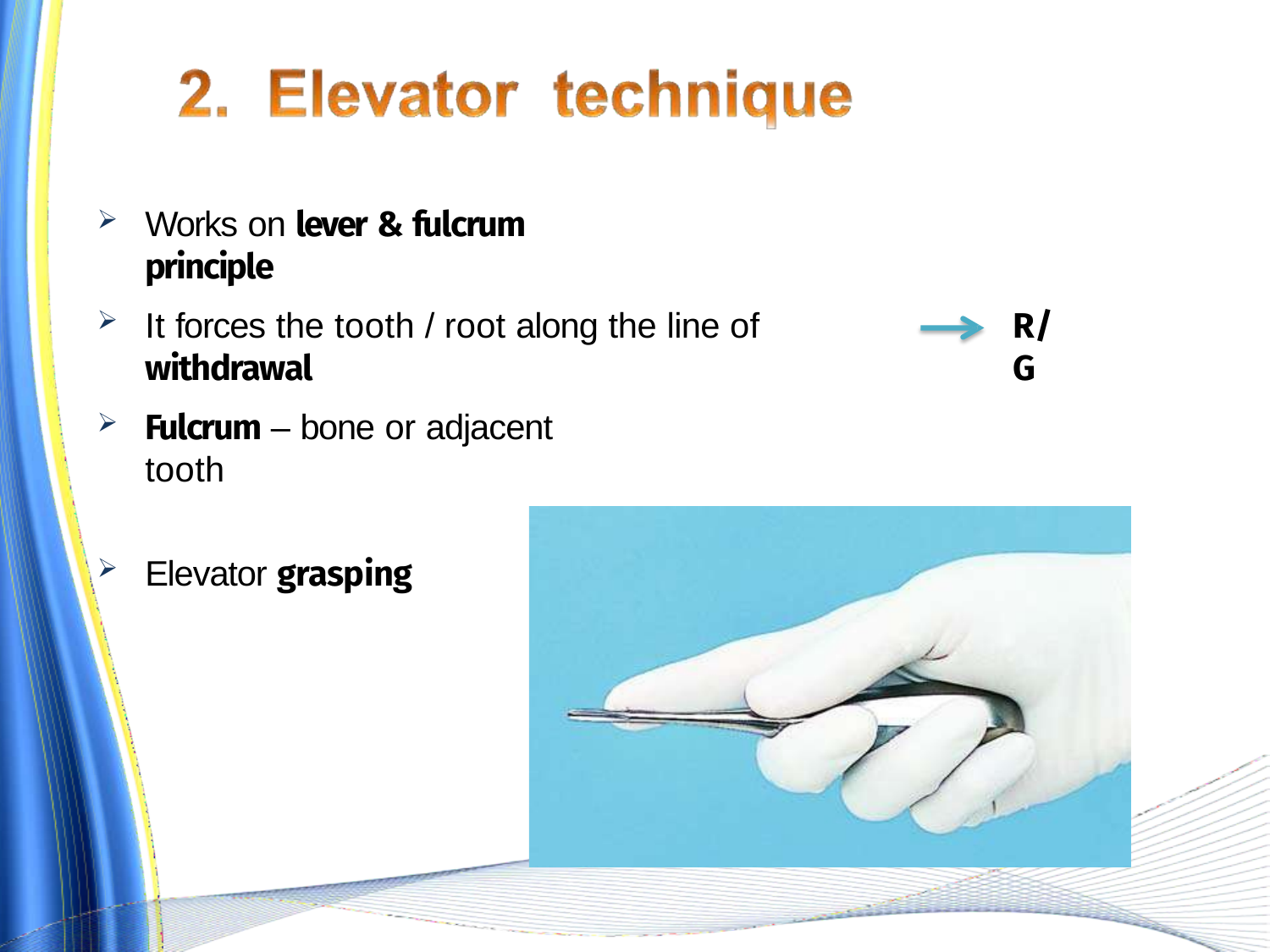

Works on lever & fulcrum principle
It forces the tooth / root along the line of withdrawal
R/G

Fulcrum – bone or adjacent tooth

Elevator grasping